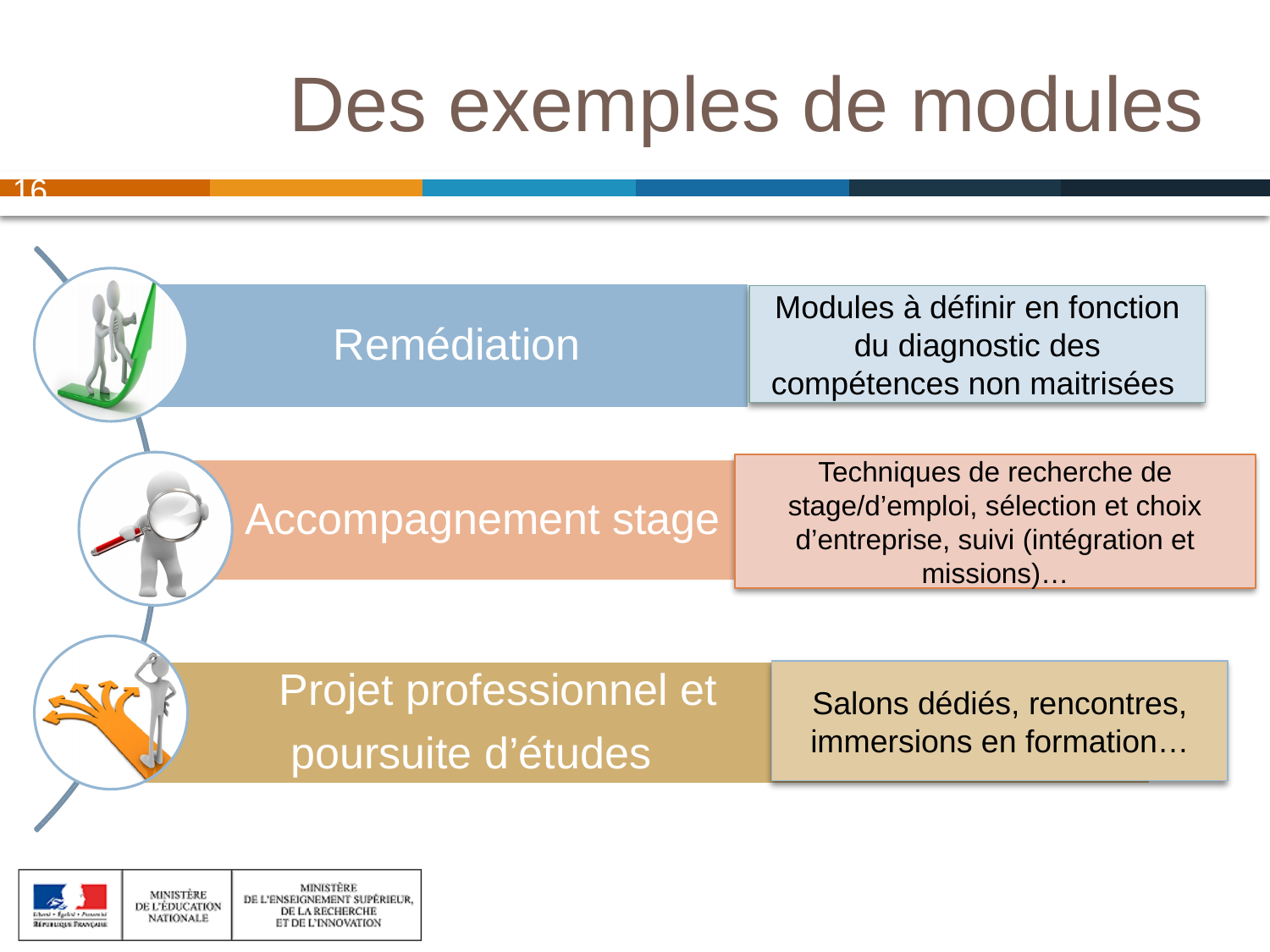

# Des exemples de modules
16
Remédiation

Accompagnement stage

    Projet professionnel et
     poursuite d’études
Modules à définir en fonction du diagnostic des compétences non maitrisées
Techniques de recherche de stage/d’emploi, sélection et choix d’entreprise, suivi (intégration et missions)…
Salons dédiés, rencontres, immersions en formation…